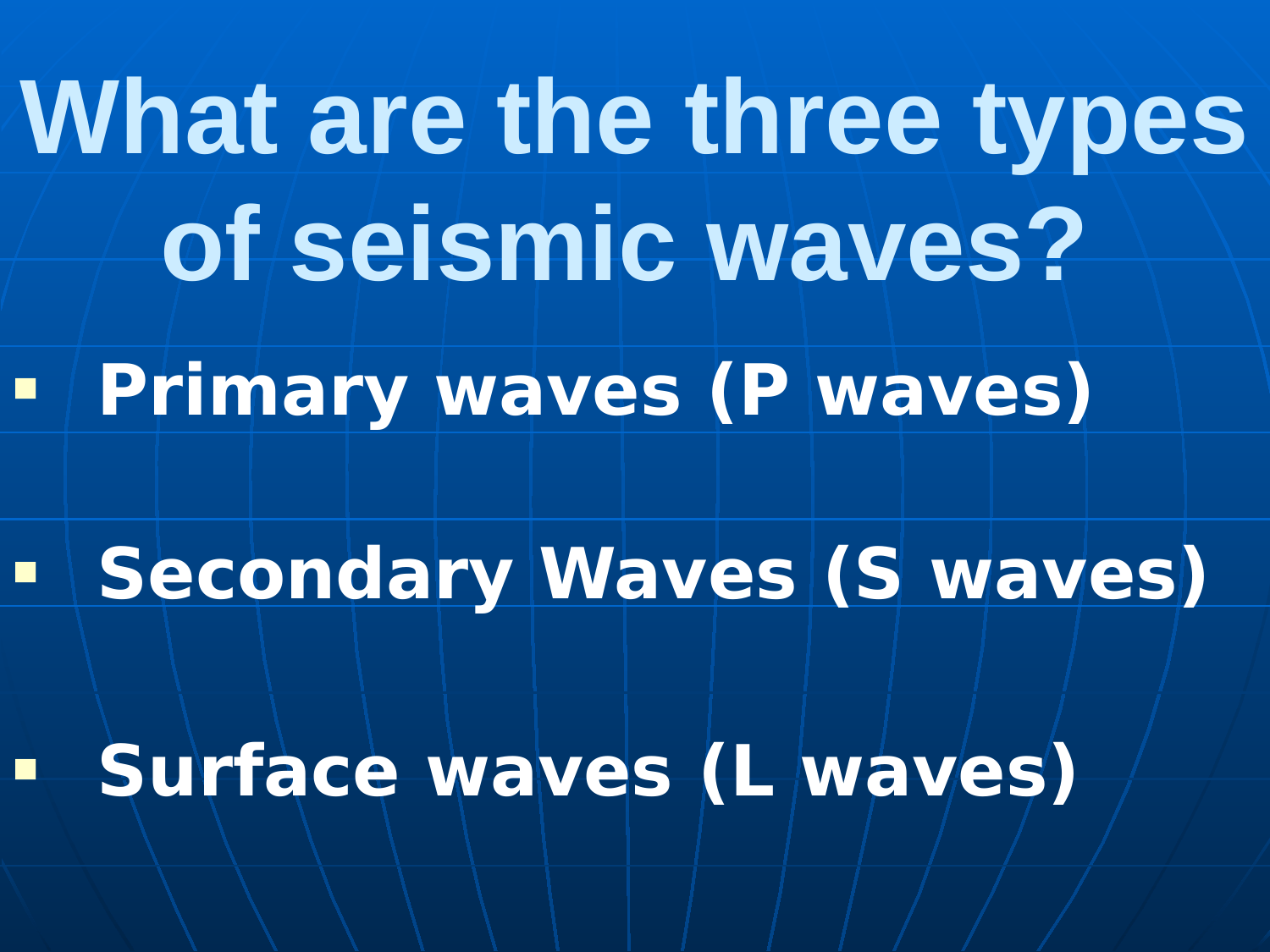

# What are the three types of seismic waves?
Primary waves (P waves)

Secondary Waves (S waves)

Surface waves (L waves)